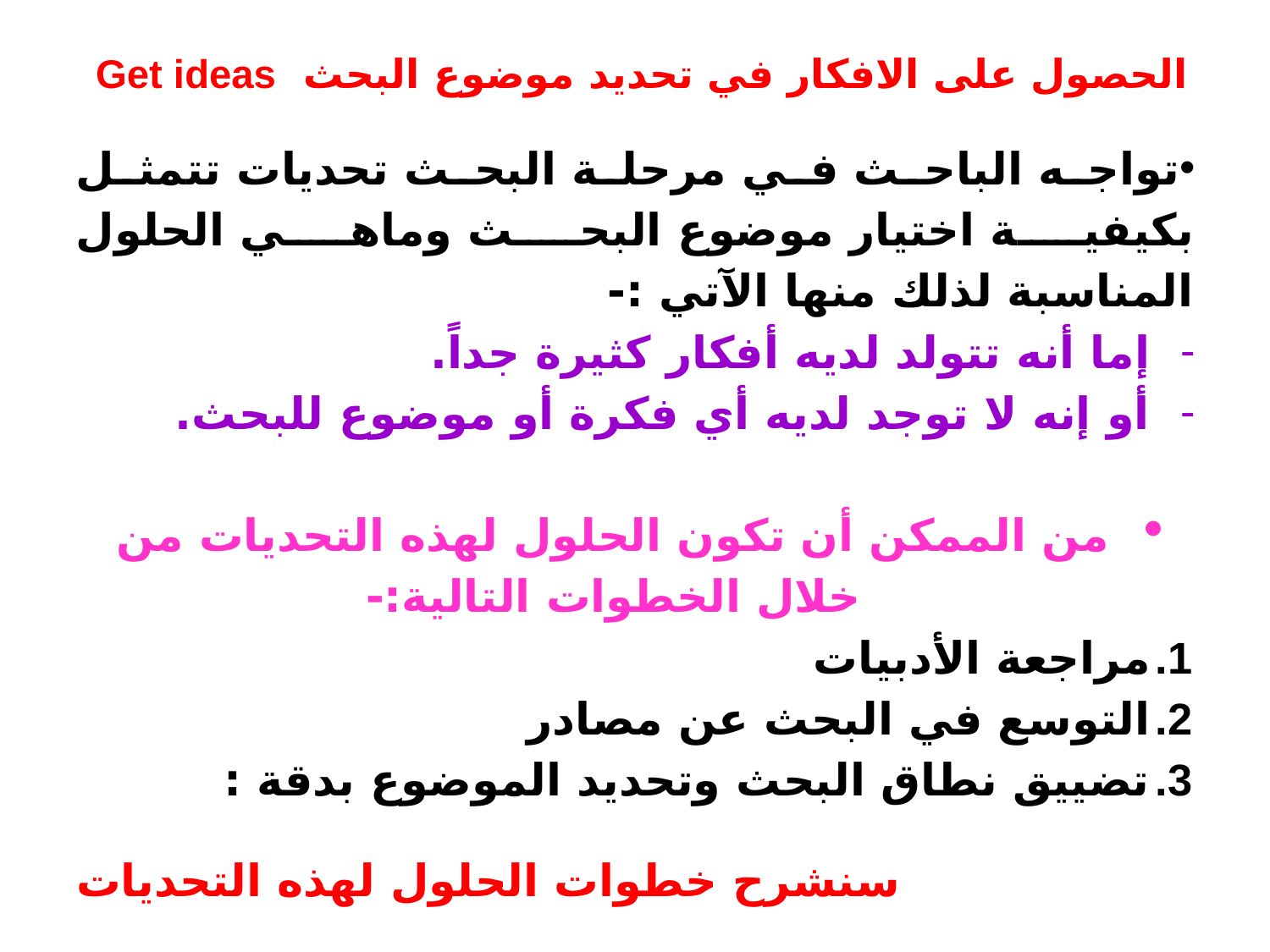

# الحصول على الافكار في تحديد موضوع البحث  Get ideas
تواجه الباحث في مرحلة البحث تحديات تتمثل بكيفية اختيار موضوع البحث وماهي الحلول المناسبة لذلك منها الآتي :-
إما أنه تتولد لديه أفكار كثيرة جداً.
أو إنه لا توجد لديه أي فكرة أو موضوع للبحث.

من الممكن أن تكون الحلول لهذه التحديات من خلال الخطوات التالية:-
مراجعة الأدبيات
التوسع في البحث عن مصادر
تضييق نطاق البحث وتحديد الموضوع بدقة :

سنشرح خطوات الحلول لهذه التحديات